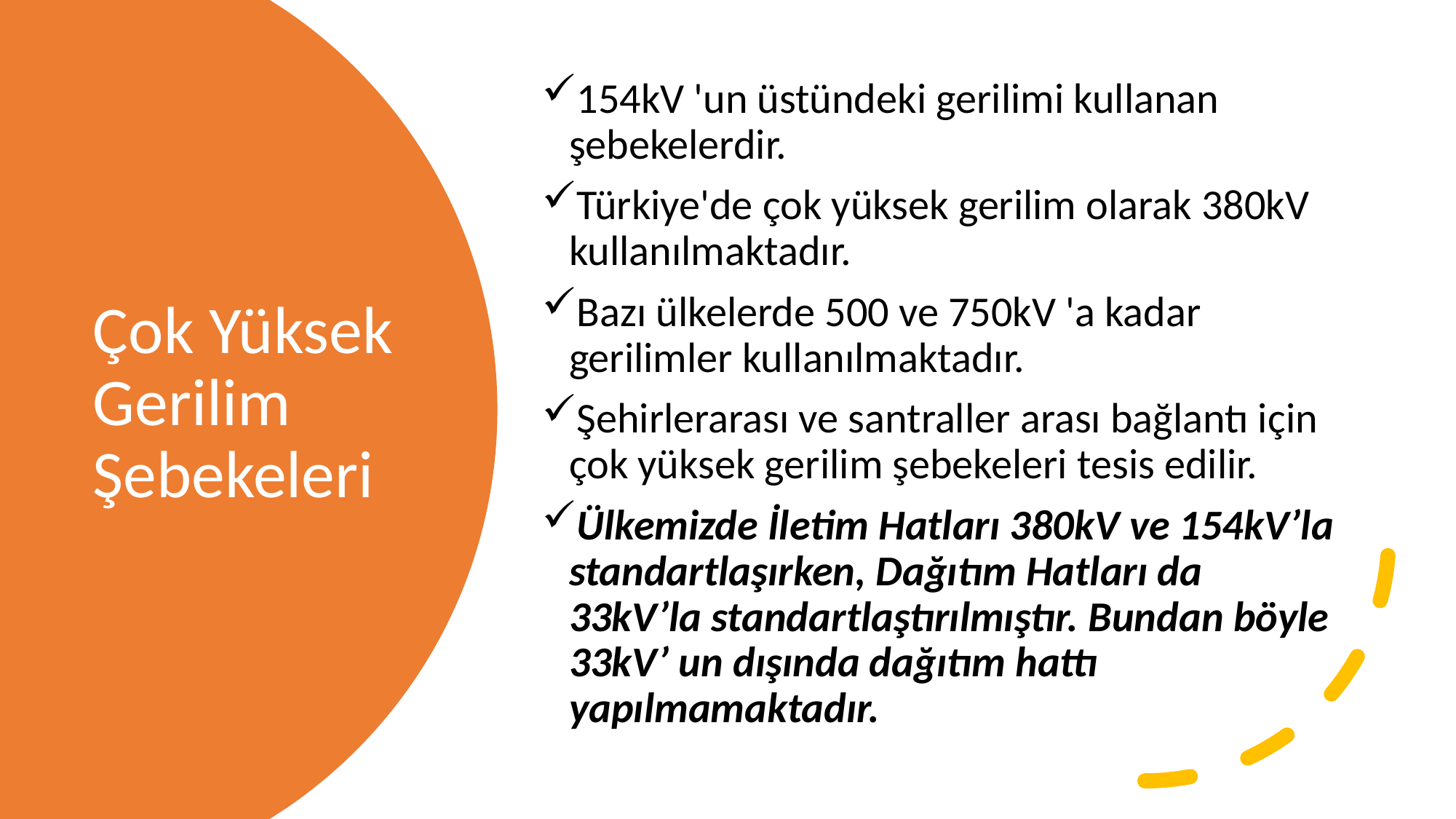

154kV 'un üstündeki gerilimi kullanan şebekelerdir.
Türkiye'de çok yüksek gerilim olarak 380kV kullanılmaktadır.
Bazı ülkelerde 500 ve 750kV 'a kadar gerilimler kullanılmaktadır.
Şehirlerarası ve santraller arası bağlantı için çok yüksek gerilim şebekeleri tesis edilir.
Ülkemizde İletim Hatları 380kV ve 154kV’la standartlaşırken, Dağıtım Hatları da 33kV’la standartlaştırılmıştır. Bundan böyle 33kV’ un dışında dağıtım hattı yapılmamaktadır.
# Çok Yüksek Gerilim Şebekeleri